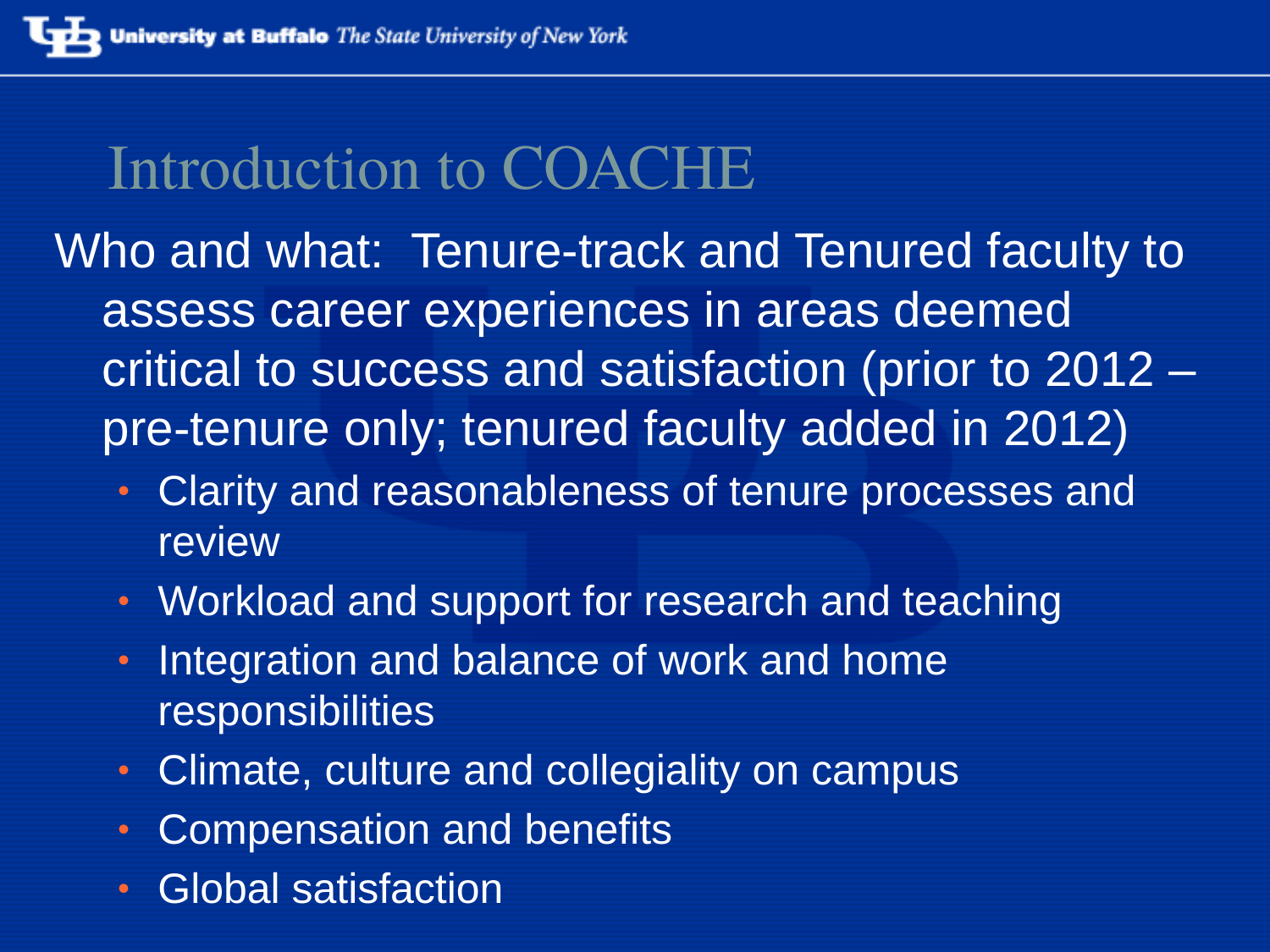

# Introduction to COACHE
Who and what:  Tenure-track and Tenured faculty to assess career experiences in areas deemed critical to success and satisfaction (prior to 2012 – pre-tenure only; tenured faculty added in 2012)
Clarity and reasonableness of tenure processes and review
Workload and support for research and teaching
Integration and balance of work and home responsibilities
Climate, culture and collegiality on campus
Compensation and benefits
Global satisfaction